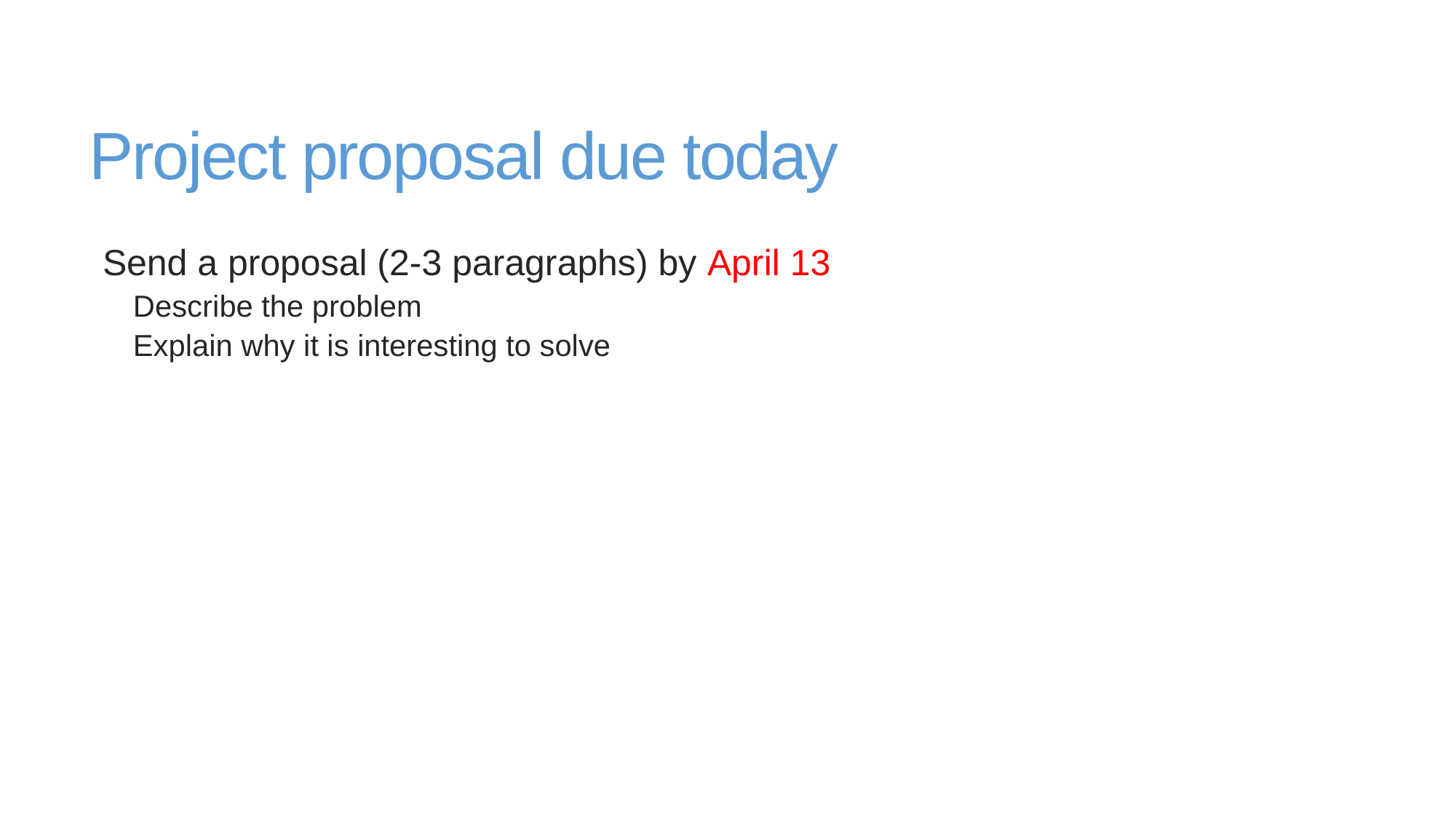

# Project proposal due today
Send a proposal (2-3 paragraphs) by April 13
Describe the problem
Explain why it is interesting to solve